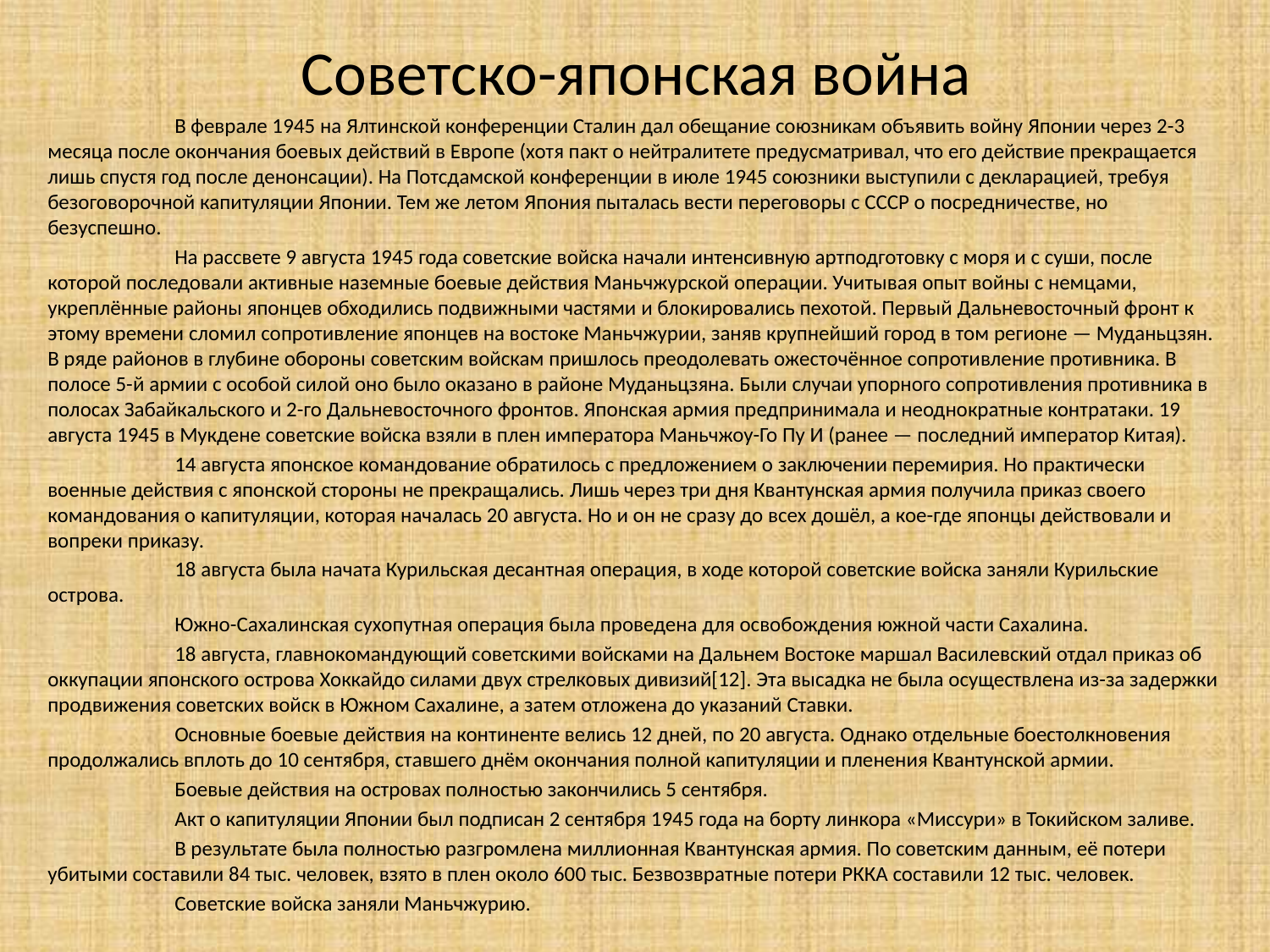

# Советско-японская война
	В феврале 1945 на Ялтинской конференции Сталин дал обещание союзникам объявить войну Японии через 2-3 месяца после окончания боевых действий в Европе (хотя пакт о нейтралитете предусматривал, что его действие прекращается лишь спустя год после денонсации). На Потсдамской конференции в июле 1945 союзники выступили с декларацией, требуя безоговорочной капитуляции Японии. Тем же летом Япония пыталась вести переговоры с СССР о посредничестве, но безуспешно.
	На рассвете 9 августа 1945 года советские войска начали интенсивную артподготовку с моря и с суши, после которой последовали активные наземные боевые действия Маньчжурской операции. Учитывая опыт войны с немцами, укреплённые районы японцев обходились подвижными частями и блокировались пехотой. Первый Дальневосточный фронт к этому времени сломил сопротивление японцев на востоке Маньчжурии, заняв крупнейший город в том регионе — Муданьцзян. В ряде районов в глубине обороны советским войскам пришлось преодолевать ожесточённое сопротивление противника. В полосе 5-й армии с особой силой оно было оказано в районе Муданьцзяна. Были случаи упорного сопротивления противника в полосах Забайкальского и 2-го Дальневосточного фронтов. Японская армия предпринимала и неоднократные контратаки. 19 августа 1945 в Мукдене советские войска взяли в плен императора Маньчжоу-Го Пу И (ранее — последний император Китая).
	14 августа японское командование обратилось с предложением о заключении перемирия. Но практически военные действия с японской стороны не прекращались. Лишь через три дня Квантунская армия получила приказ своего командования о капитуляции, которая началась 20 августа. Но и он не сразу до всех дошёл, а кое-где японцы действовали и вопреки приказу.
	18 августа была начата Курильская десантная операция, в ходе которой советские войска заняли Курильские острова.
	Южно-Сахалинская сухопутная операция была проведена для освобождения южной части Сахалина.
	18 августа, главнокомандующий советскими войсками на Дальнем Востоке маршал Василевский отдал приказ об оккупации японского острова Хоккайдо силами двух стрелковых дивизий[12]. Эта высадка не была осуществлена из-за задержки продвижения советских войск в Южном Сахалине, а затем отложена до указаний Ставки.
	Основные боевые действия на континенте велись 12 дней, по 20 августа. Однако отдельные боестолкновения продолжались вплоть до 10 сентября, ставшего днём окончания полной капитуляции и пленения Квантунской армии.
	Боевые действия на островах полностью закончились 5 сентября.
	Акт о капитуляции Японии был подписан 2 сентября 1945 года на борту линкора «Миссури» в Токийском заливе.
	В результате была полностью разгромлена миллионная Квантунская армия. По советским данным, её потери убитыми составили 84 тыс. человек, взято в плен около 600 тыс. Безвозвратные потери РККА составили 12 тыс. человек.
	Советские войска заняли Маньчжурию.